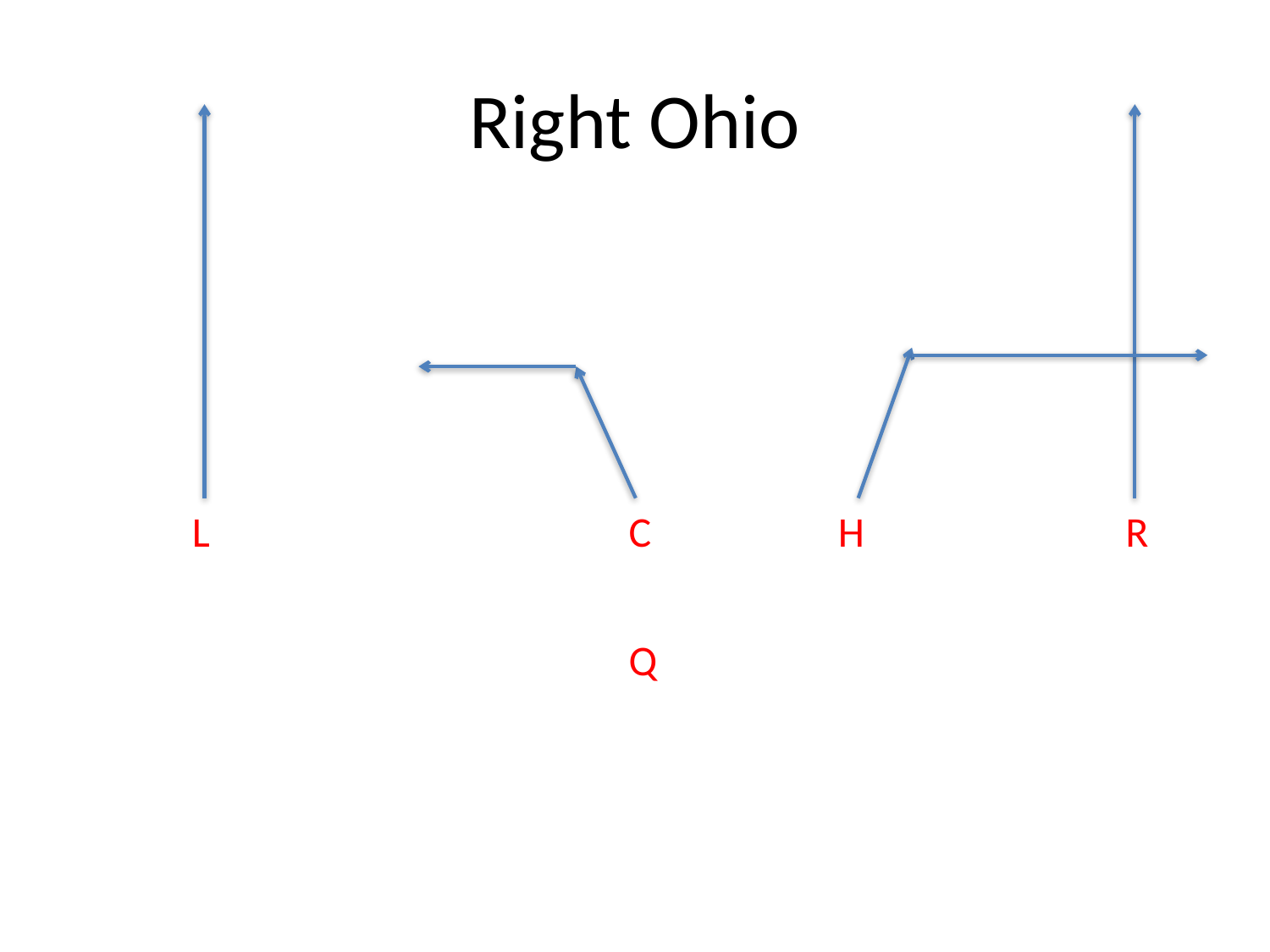

# Right Ohio
L
C
H
R
Q